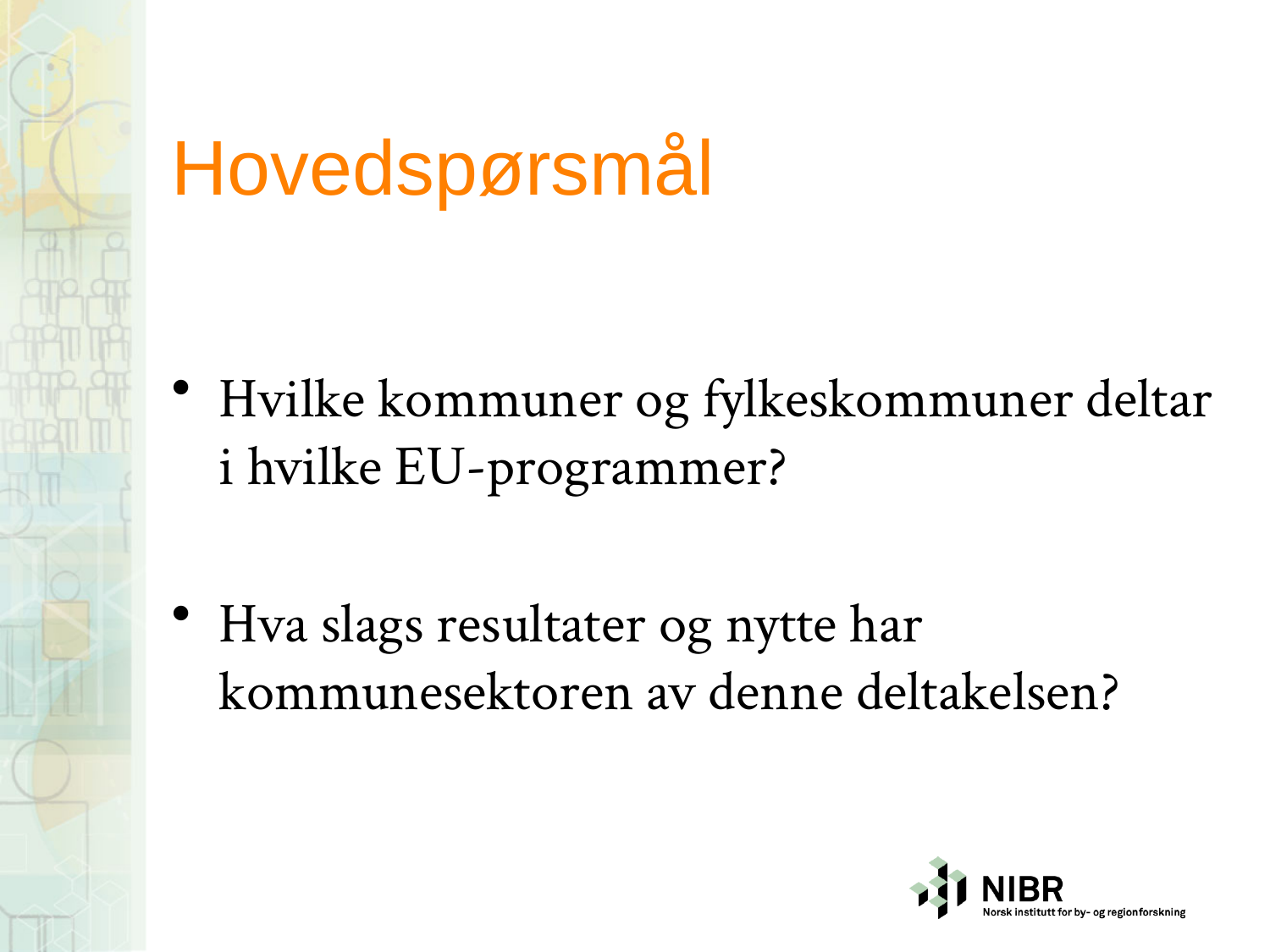

# Hovedspørsmål

Hvilke kommuner og fylkeskommuner deltar i hvilke EU-programmer?

Hva slags resultater og nytte har kommunesektoren av denne deltakelsen?